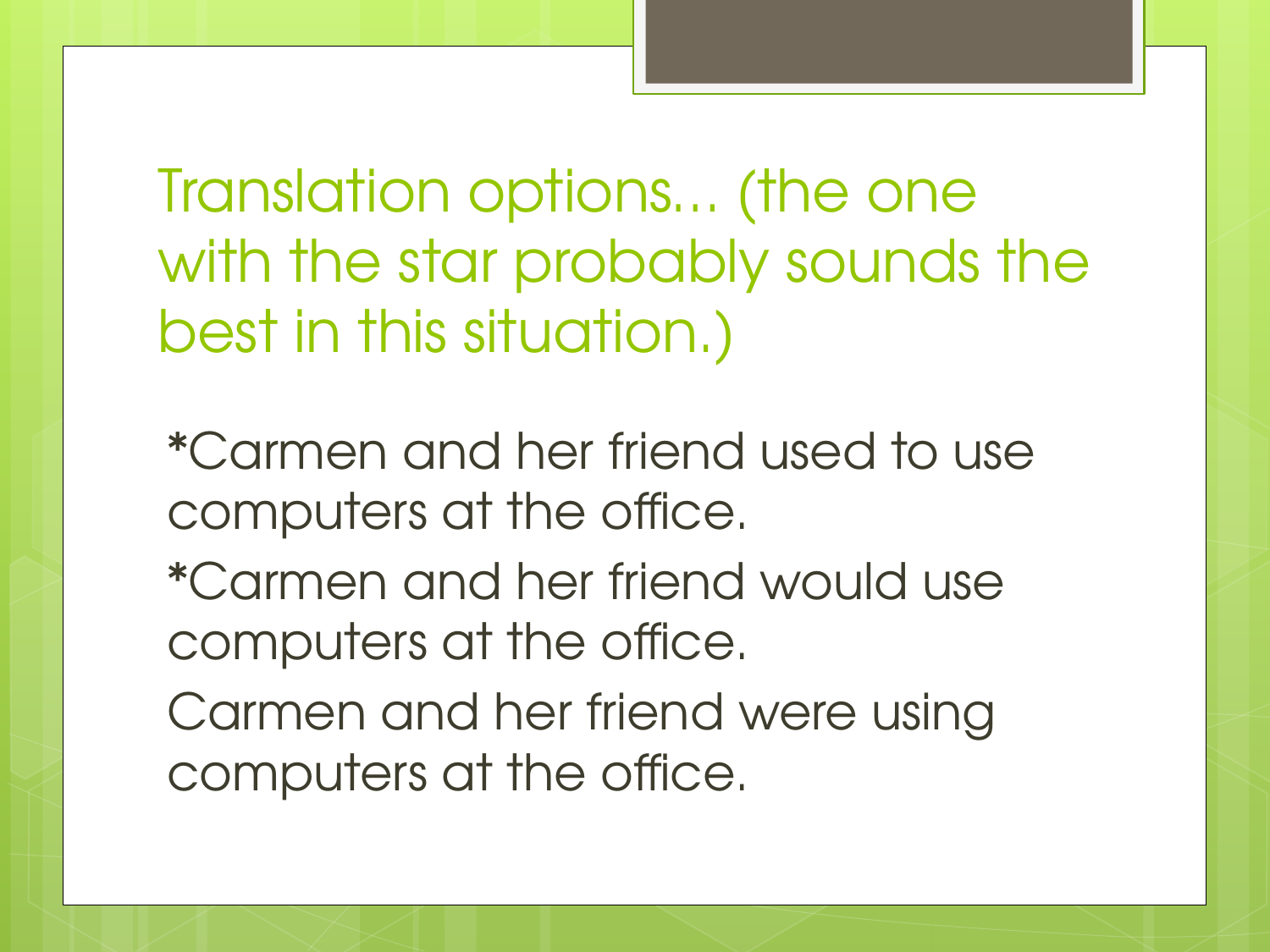

# Translation options… (the one with the star probably sounds the best in this situation.)
*Carmen and her friend used to use computers at the office.
*Carmen and her friend would use computers at the office.
Carmen and her friend were using computers at the office.